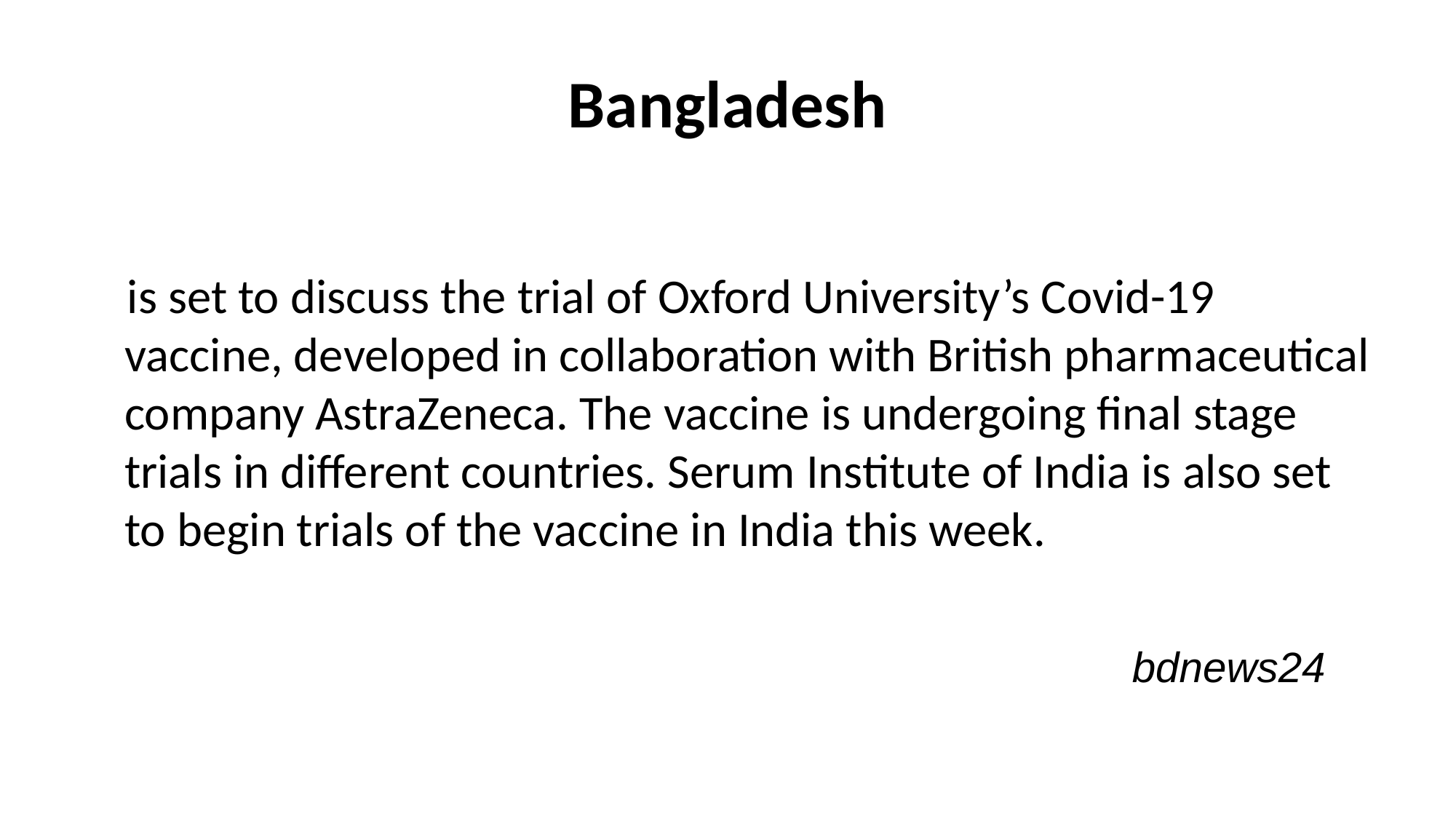

# Bangladesh

    is set to discuss the trial of Oxford University’s Covid-19 vaccine, developed in collaboration with British pharmaceutical company AstraZeneca. The vaccine is undergoing final stage trials in different countries. Serum Institute of India is also set to begin trials of the vaccine in India this week.

                                                                              bdnews24